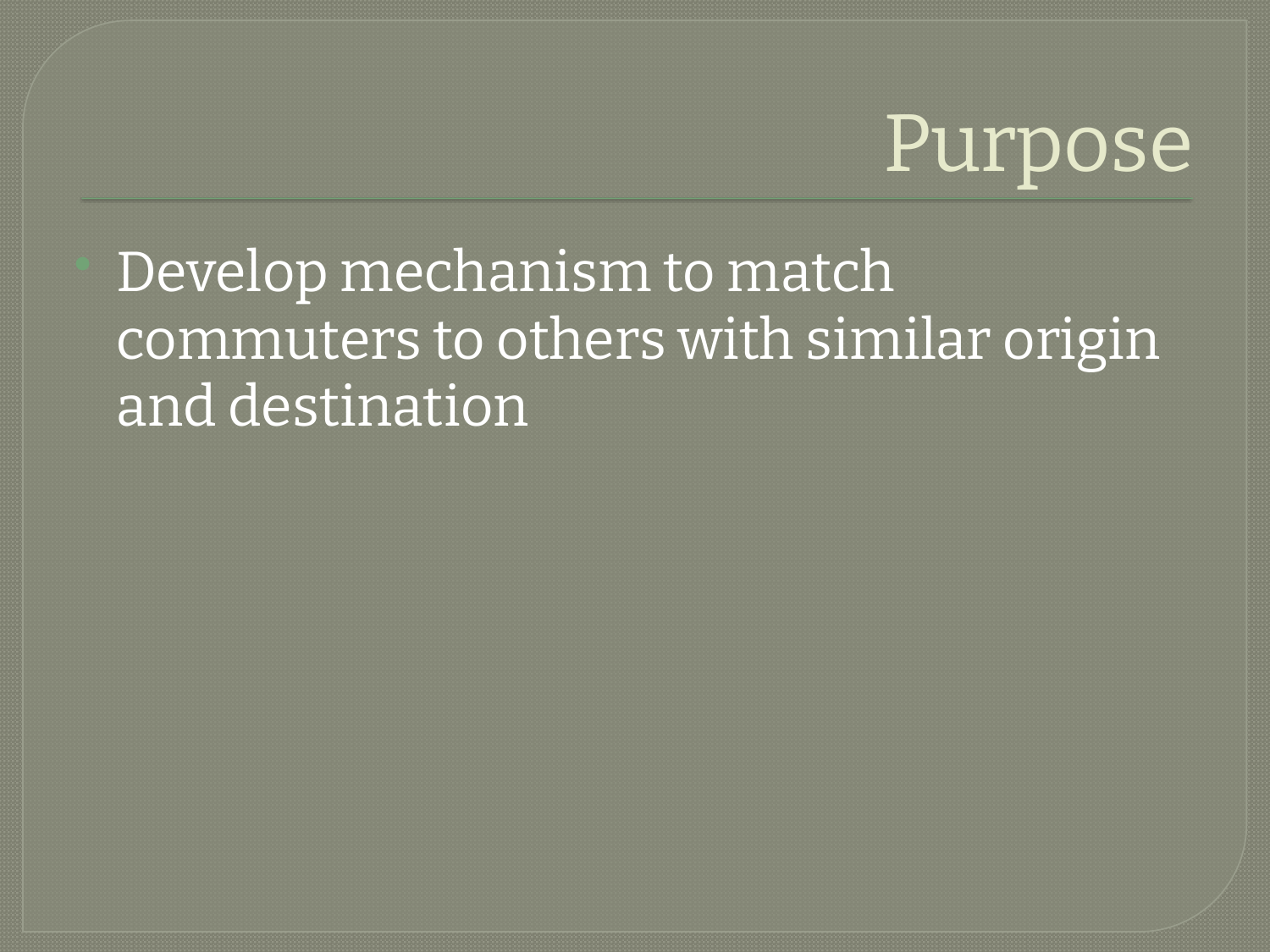

# Purpose
Develop mechanism to match commuters to others with similar origin and destination